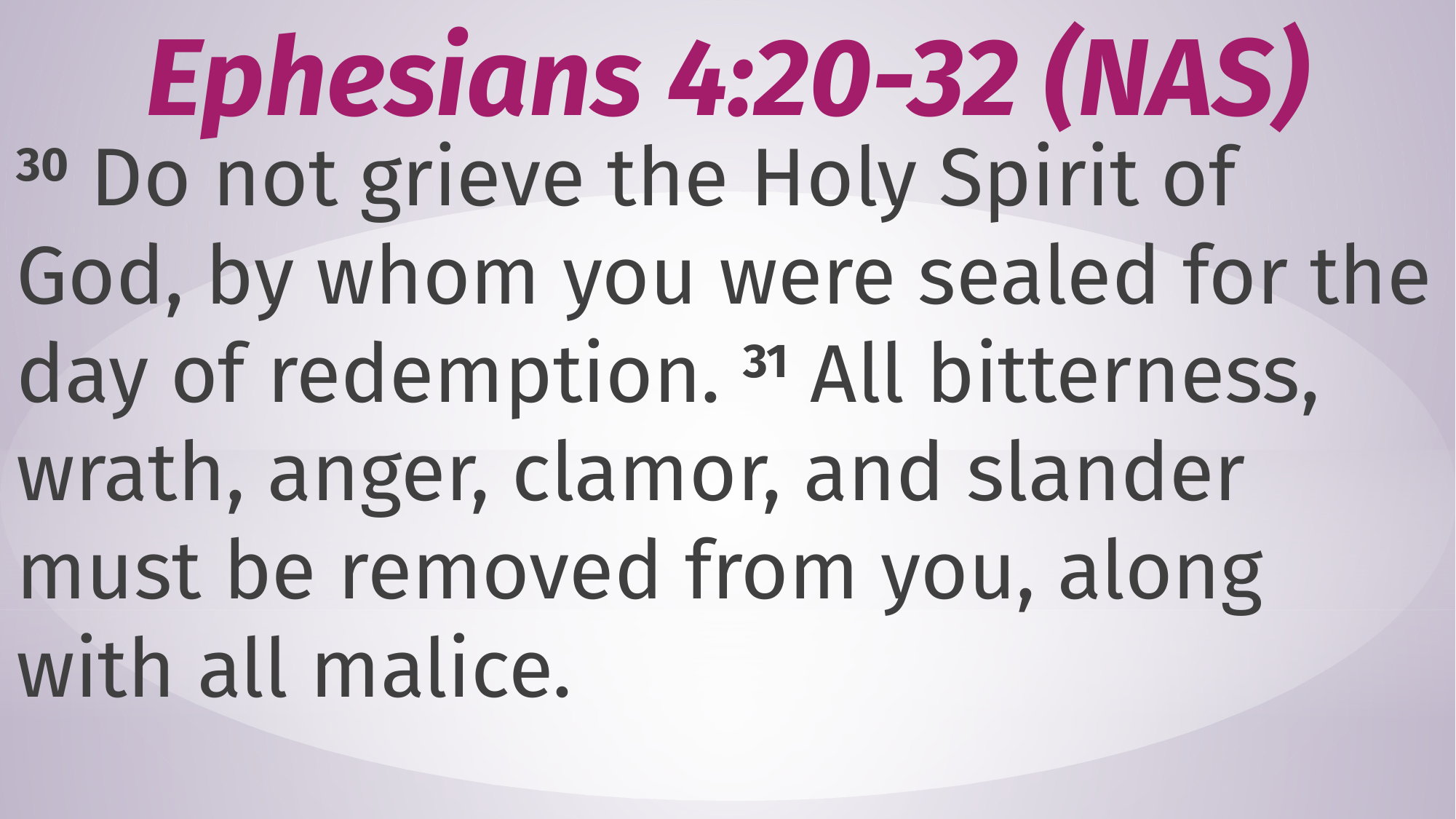

# Ephesians 4:20-32 (NAS)
30 Do not grieve the Holy Spirit of God, by whom you were sealed for the day of redemption. 31 All bitterness, wrath, anger, clamor, and slander must be removed from you, along with all malice.